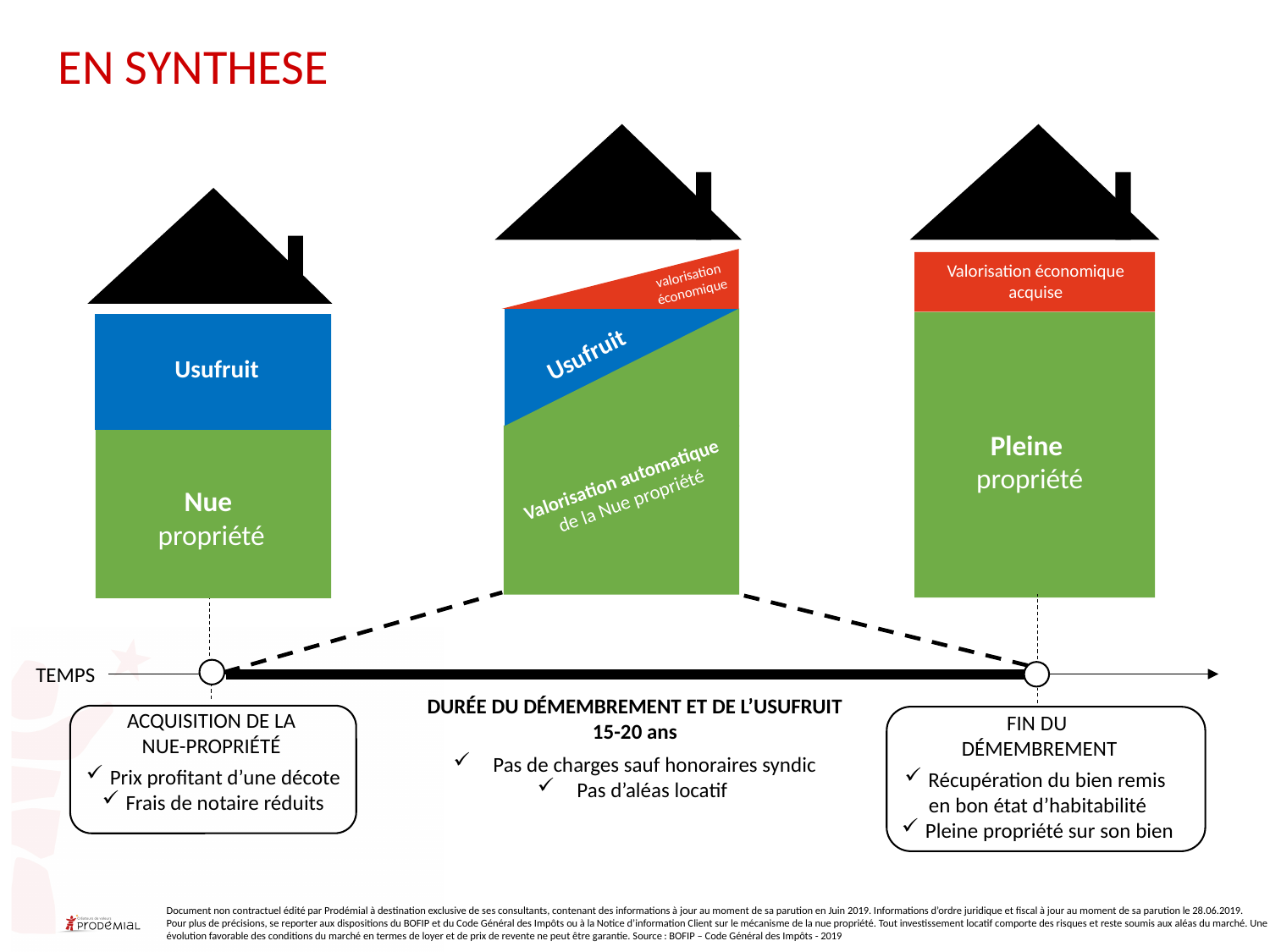

EN SYNTHESE

Valorisation économique
acquise

Pleine
propriété

Usufruit

Nue
propriété

valorisation
économique

Valorisation automatique
de la Nue propriété
Usufruit
TEMPS

DURÉE DU DÉMEMBREMENT ET DE L’USUFRUIT
15-20 ans
ACQUISITION DE LA
NUE-PROPRIÉTÉ
FIN DU
DÉMEMBREMENT

Pas de charges sauf honoraires syndic
Pas d’aléas locatif
Prix profitant d’une décote
Frais de notaire réduits
Récupération du bien remis
en bon état d’habitabilité
Pleine propriété sur son bien